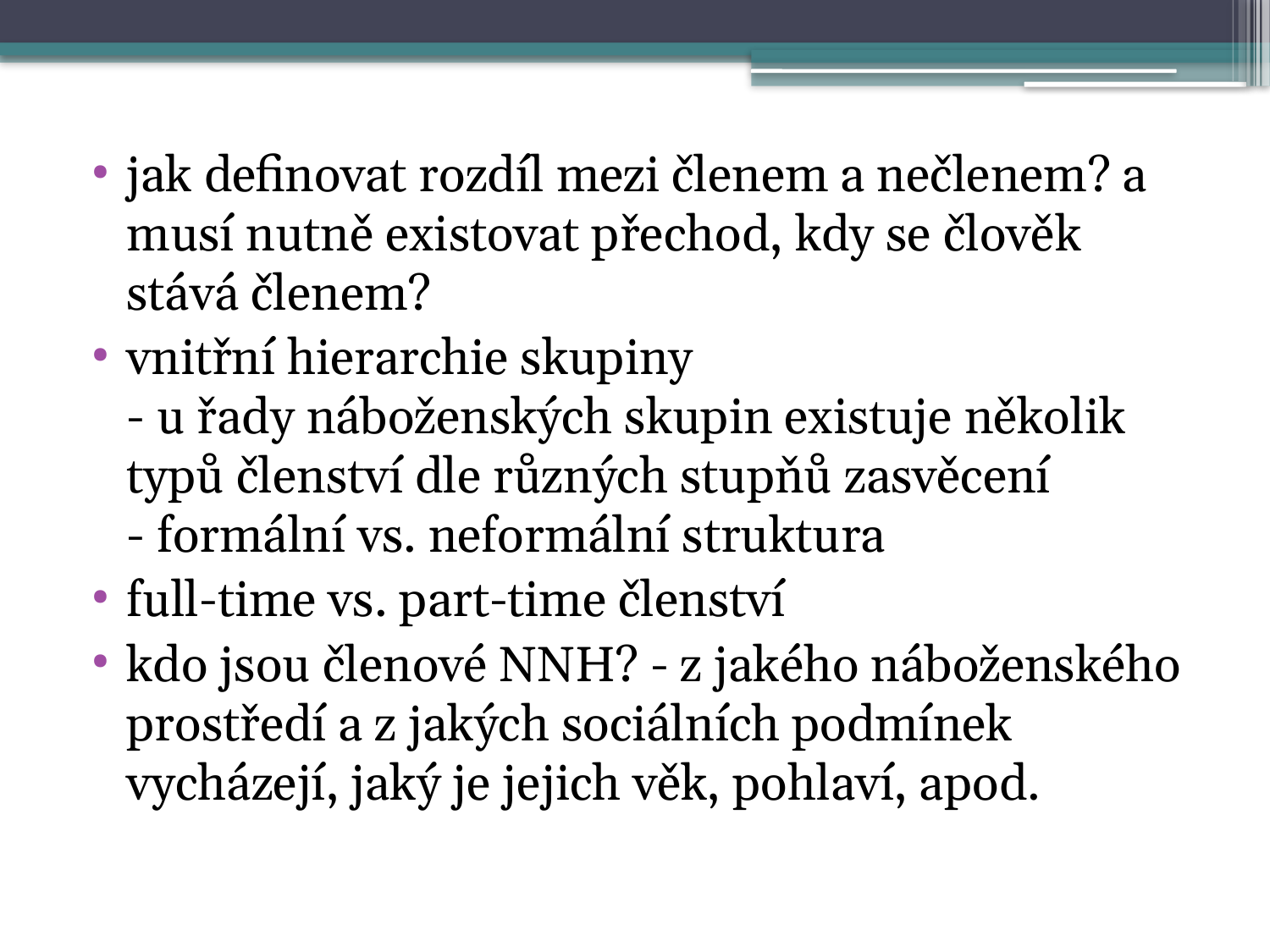

jak definovat rozdíl mezi členem a nečlenem? a musí nutně existovat přechod, kdy se člověk stává členem?
vnitřní hierarchie skupiny
- u řady náboženských skupin existuje několik typů členství dle různých stupňů zasvěcení
- formální vs. neformální struktura
full-time vs. part-time členství
kdo jsou členové NNH? - z jakého náboženského prostředí a z jakých sociálních podmínek vycházejí, jaký je jejich věk, pohlaví, apod.